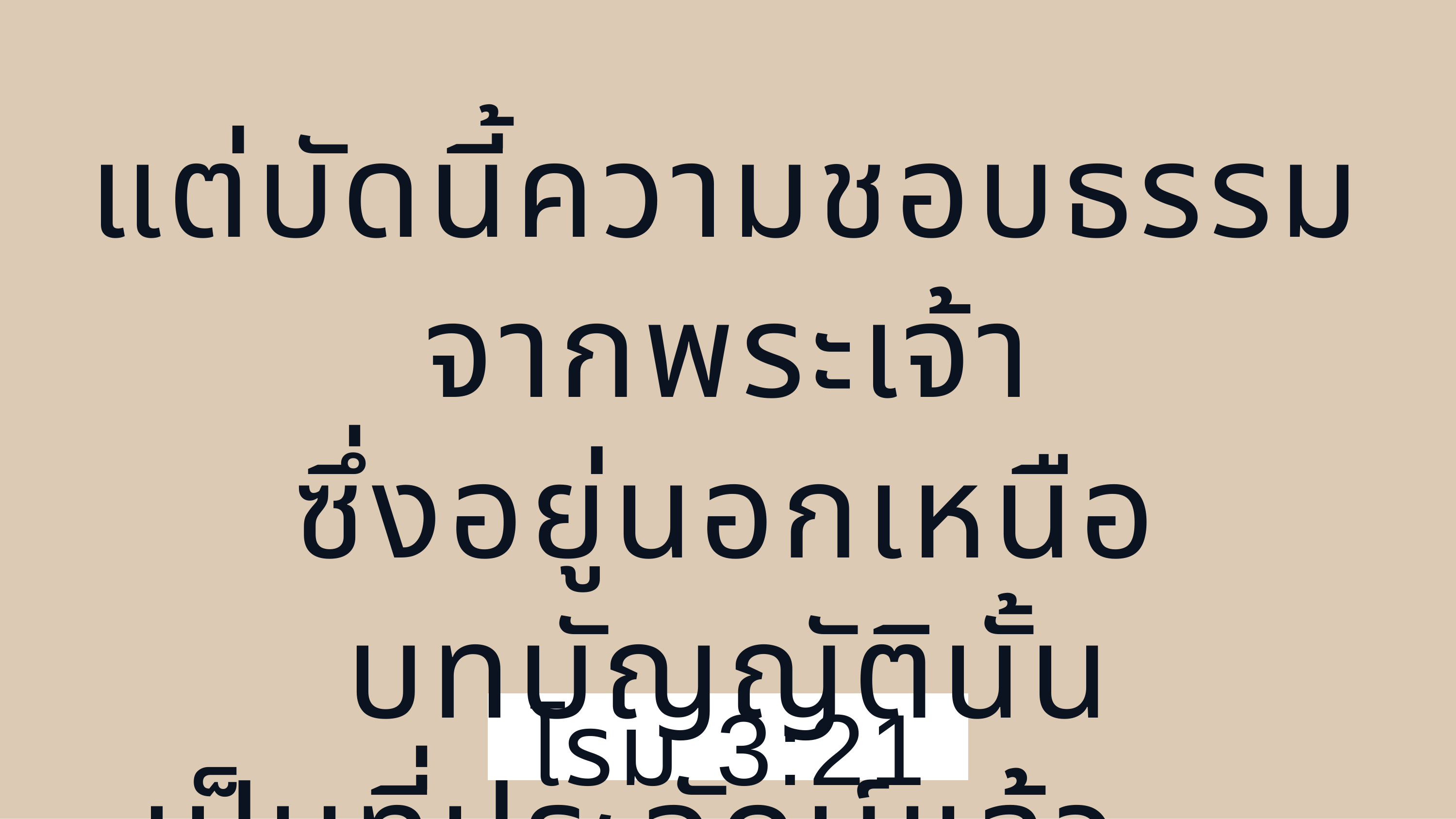

แต่บัดนี้ความชอบธรรมจากพระเจ้า
ซึ่งอยู่นอกเหนือบทบัญญัตินั้น
เป็นที่ประจักษ์แล้ว…..
โรม 3:21